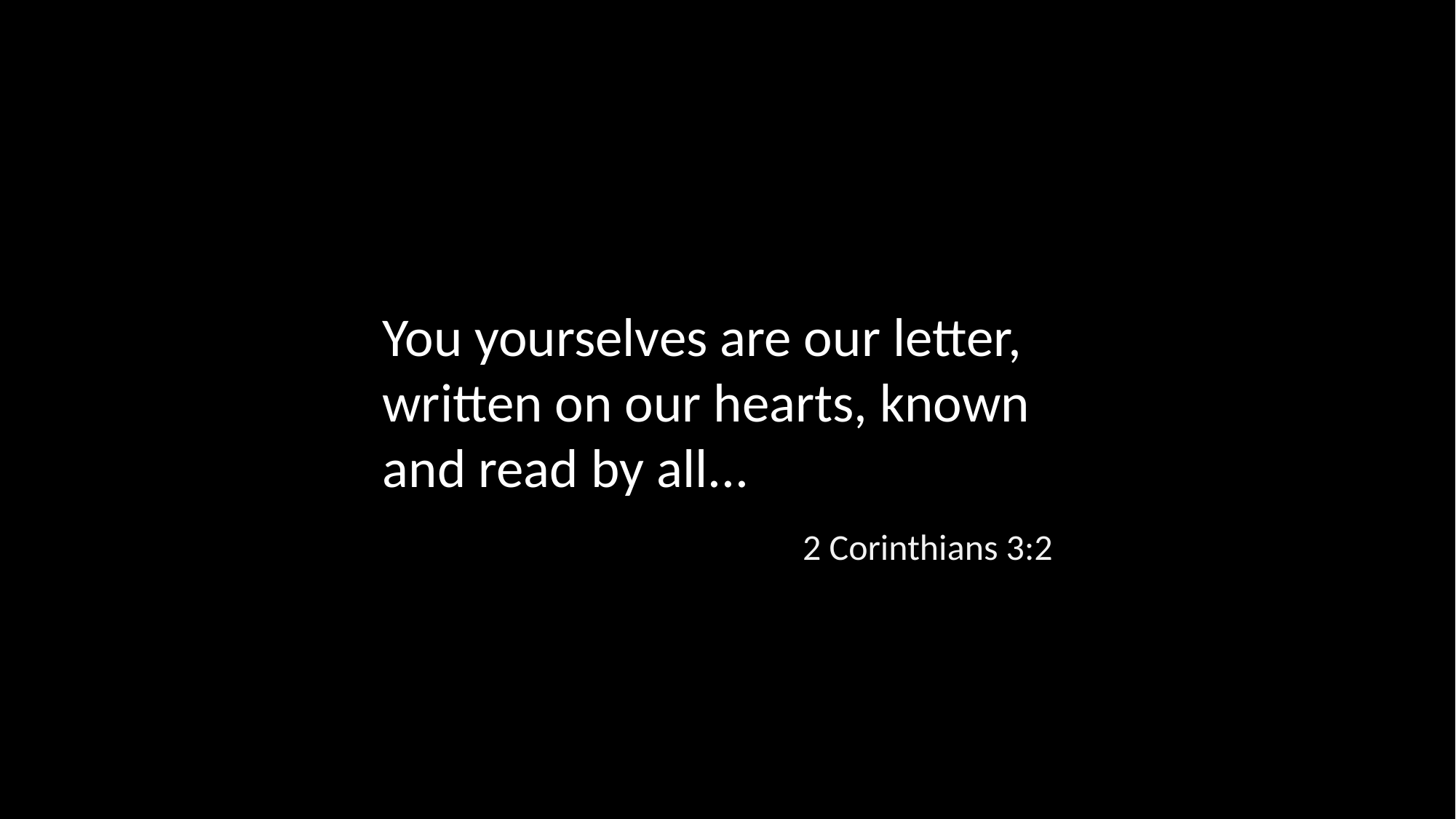

You yourselves are our letter, written on our hearts, known and read by all...
2 Corinthians 3:2